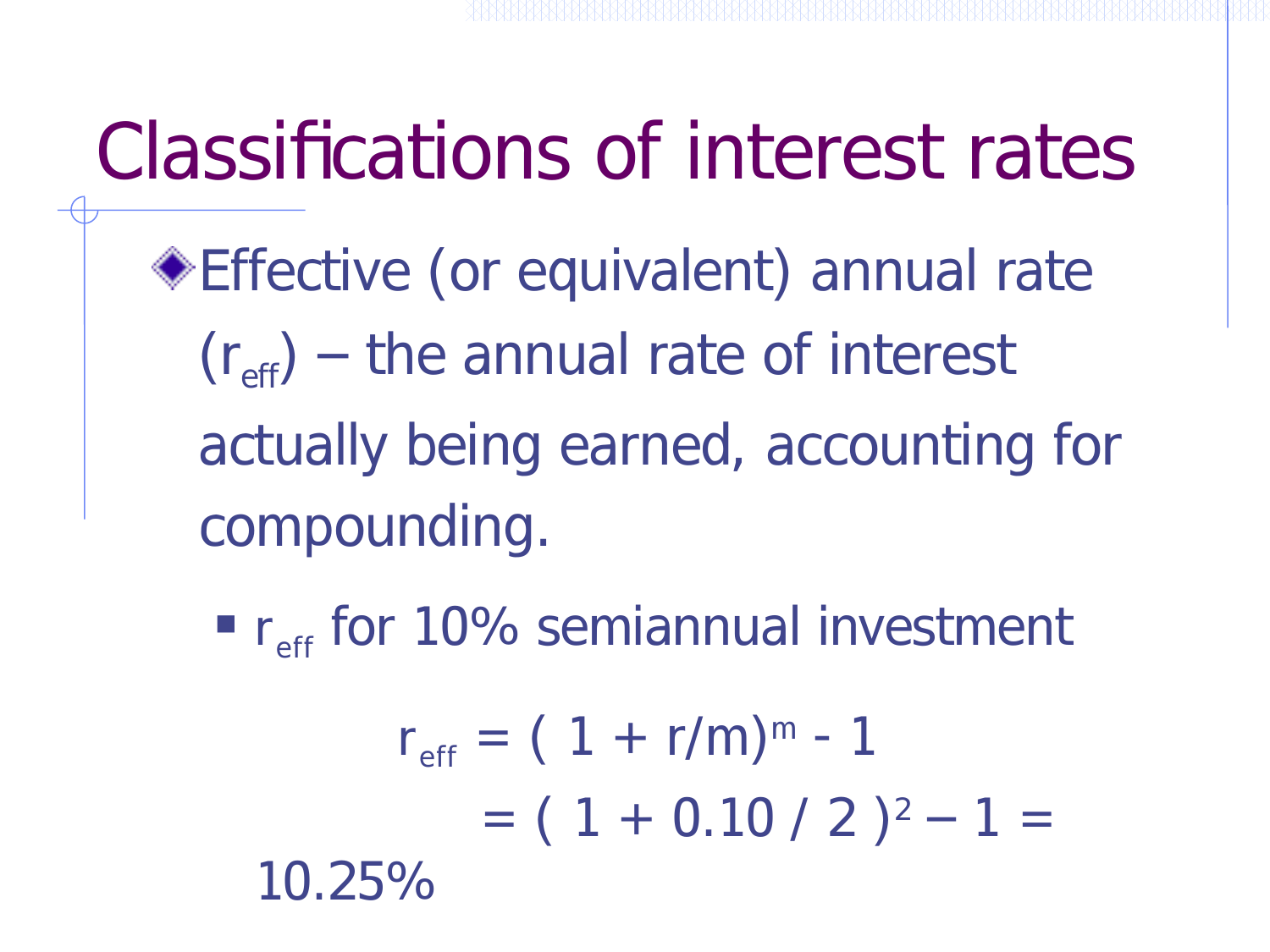

# Classifications of interest rates
Effective (or equivalent) annual rate (reff) – the annual rate of interest actually being earned, accounting for compounding.
reff for 10% semiannual investment
		 reff = ( 1 + r/m)m - 1
		      = ( 1 + 0.10 / 2 )2 – 1 = 10.25%